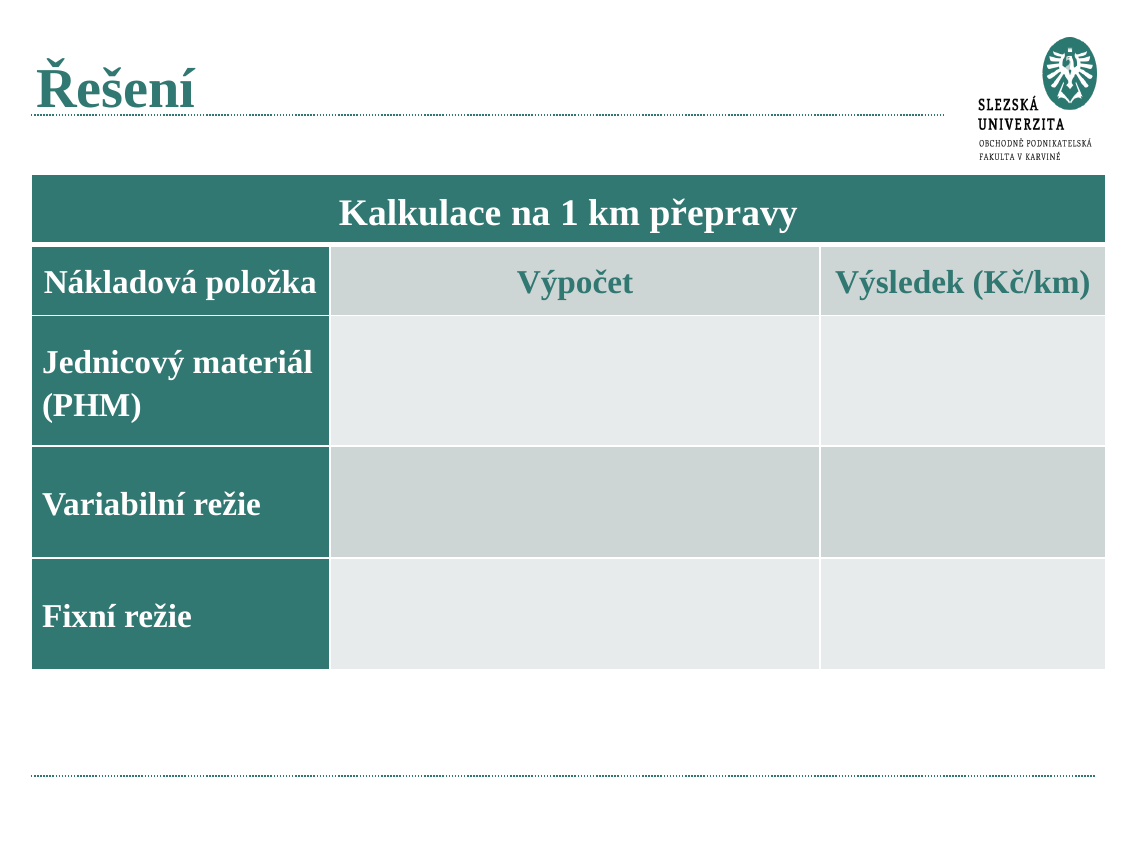

# Řešení

| Kalkulace na 1 km přepravy |  |  |
| --- | --- | --- |
| Nákladová položka | Výpočet | Výsledek (Kč/km) |
| Jednicový materiál (PHM) |  |  |
| Variabilní režie |  |  |
| Fixní režie |  |  |